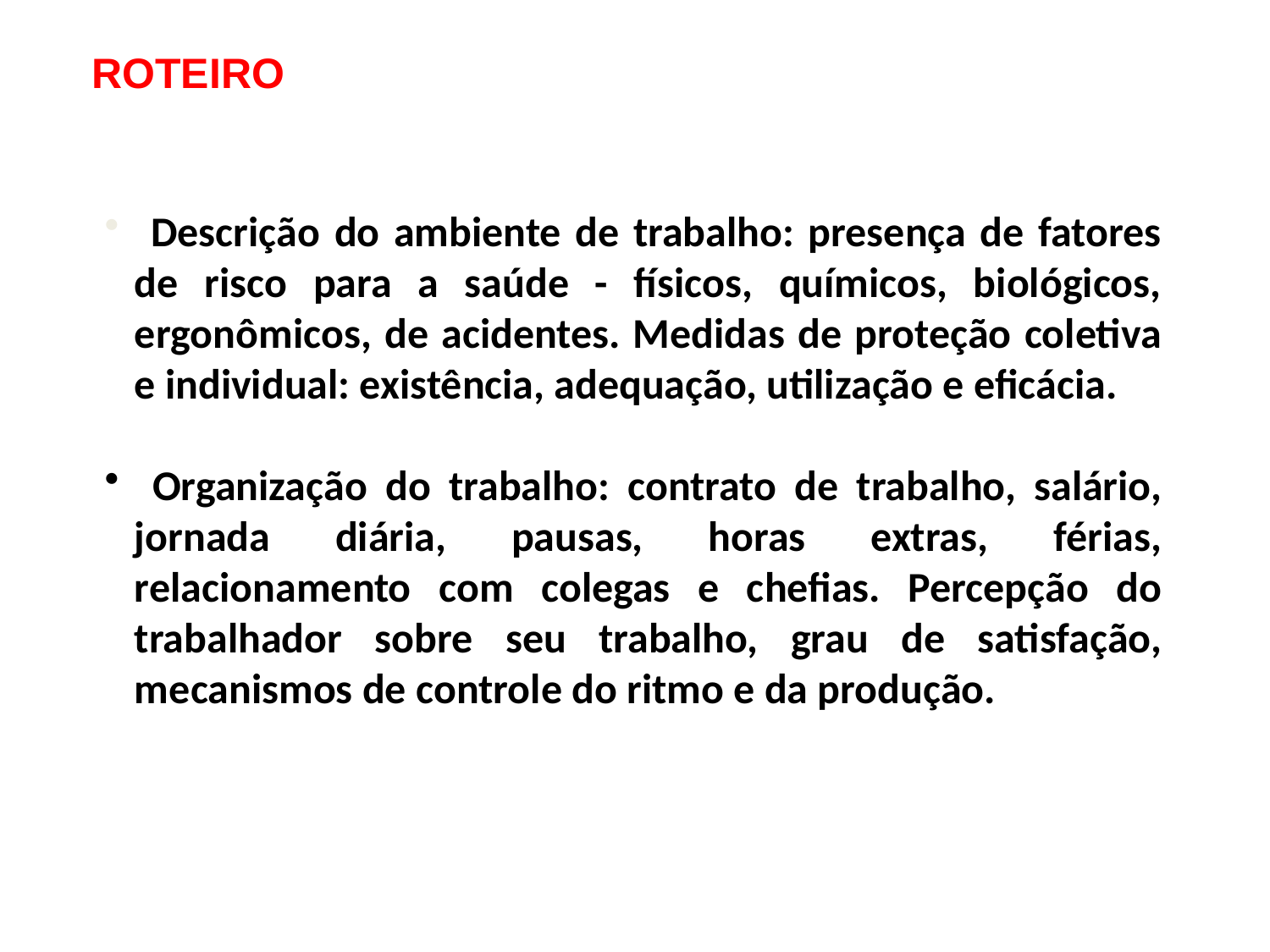

ROTEIRO
 Descrição do ambiente de trabalho: presença de fatores de risco para a saúde - físicos, químicos, biológicos, ergonômicos, de acidentes. Medidas de proteção coletiva e individual: existência, adequação, utilização e eficácia.

 Organização do trabalho: contrato de trabalho, salário, jornada diária, pausas, horas extras, férias, relacionamento com colegas e chefias. Percepção do trabalhador sobre seu trabalho, grau de satisfação, mecanismos de controle do ritmo e da produção.